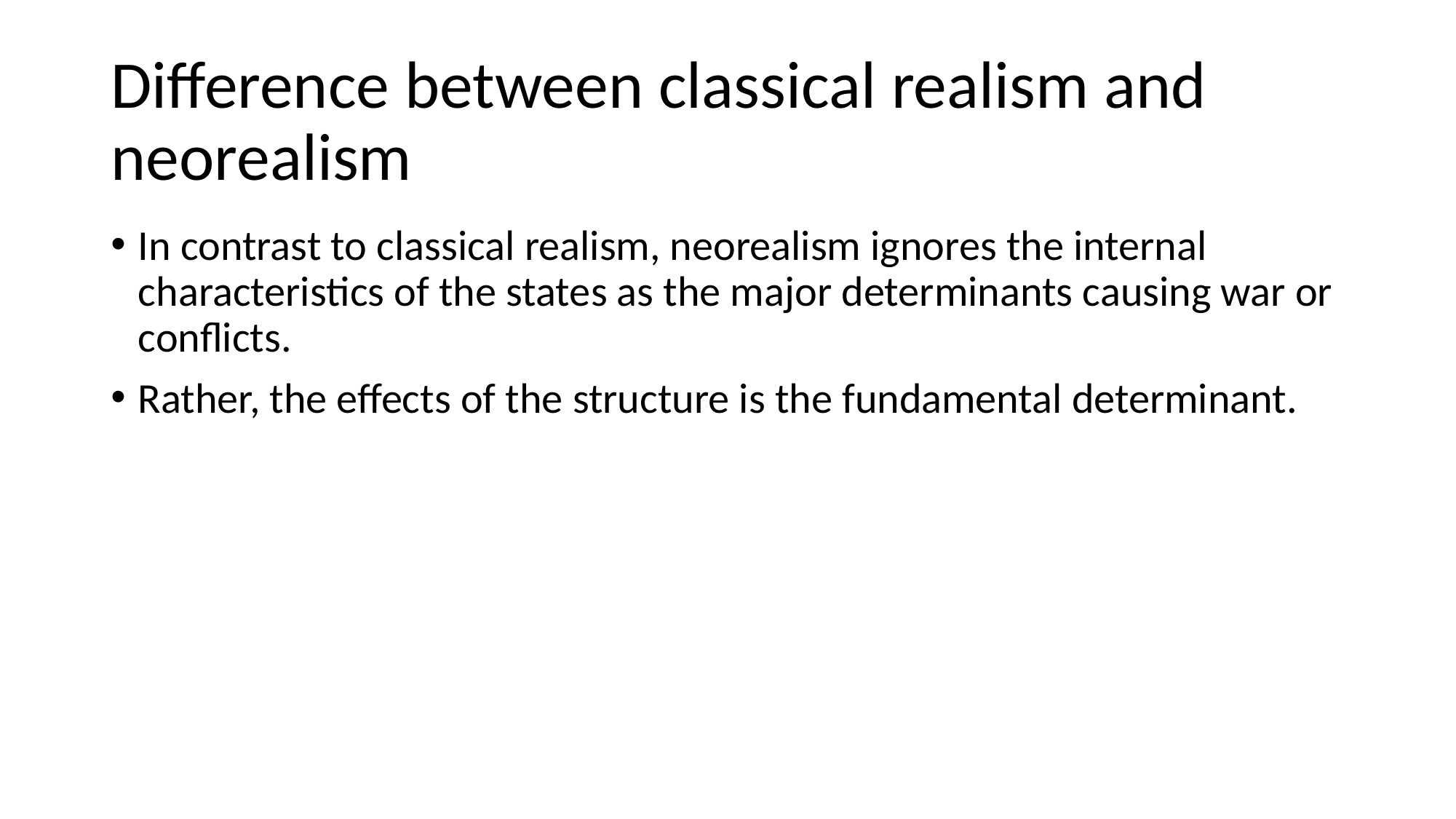

# Difference between classical realism and neorealism
In contrast to classical realism, neorealism ignores the internal characteristics of the states as the major determinants causing war or conflicts.
Rather, the effects of the structure is the fundamental determinant.